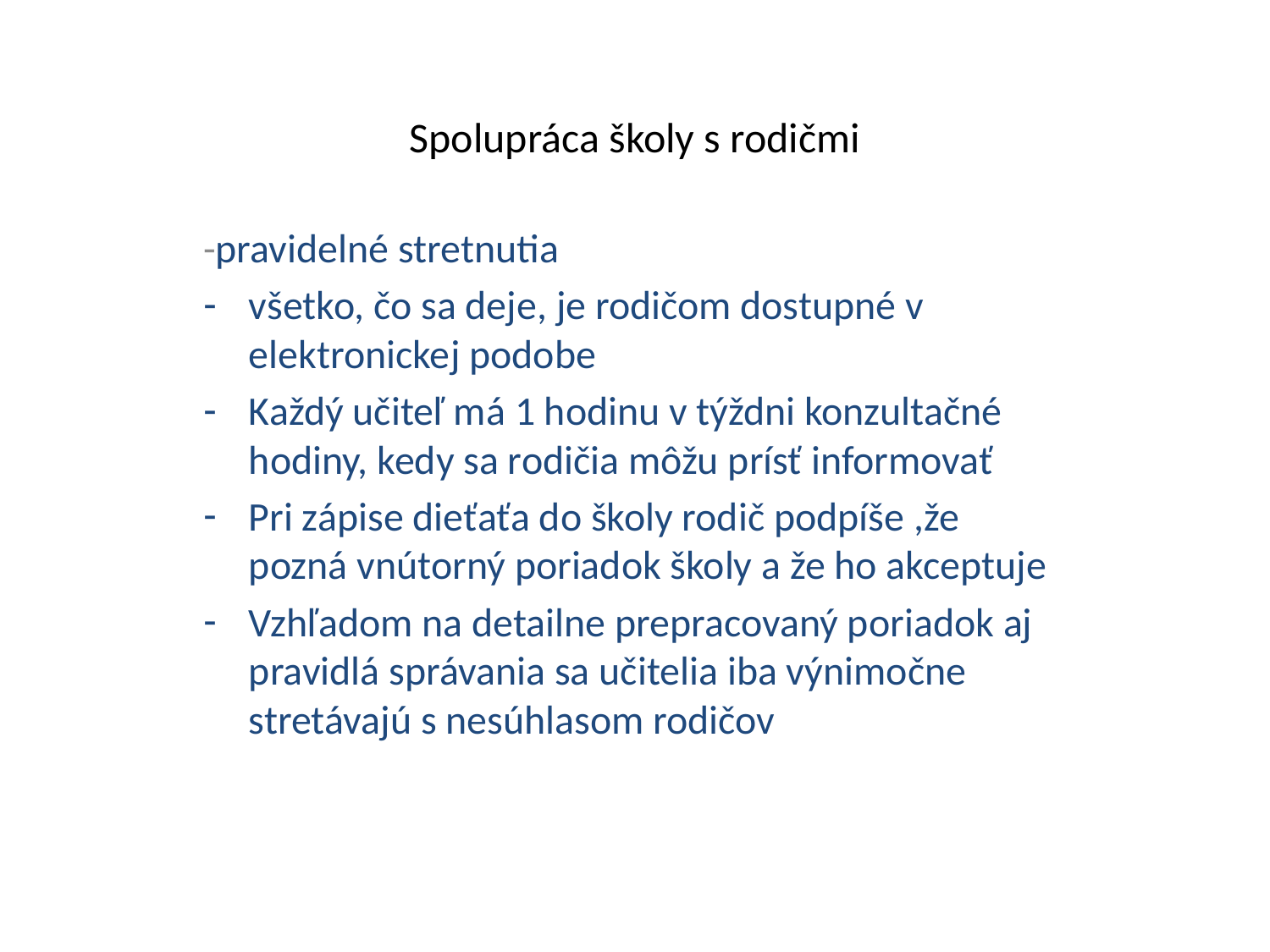

# Spolupráca školy s rodičmi
-pravidelné stretnutia
všetko, čo sa deje, je rodičom dostupné v elektronickej podobe
Každý učiteľ má 1 hodinu v týždni konzultačné hodiny, kedy sa rodičia môžu prísť informovať
Pri zápise dieťaťa do školy rodič podpíše ,že pozná vnútorný poriadok školy a že ho akceptuje
Vzhľadom na detailne prepracovaný poriadok aj pravidlá správania sa učitelia iba výnimočne stretávajú s nesúhlasom rodičov